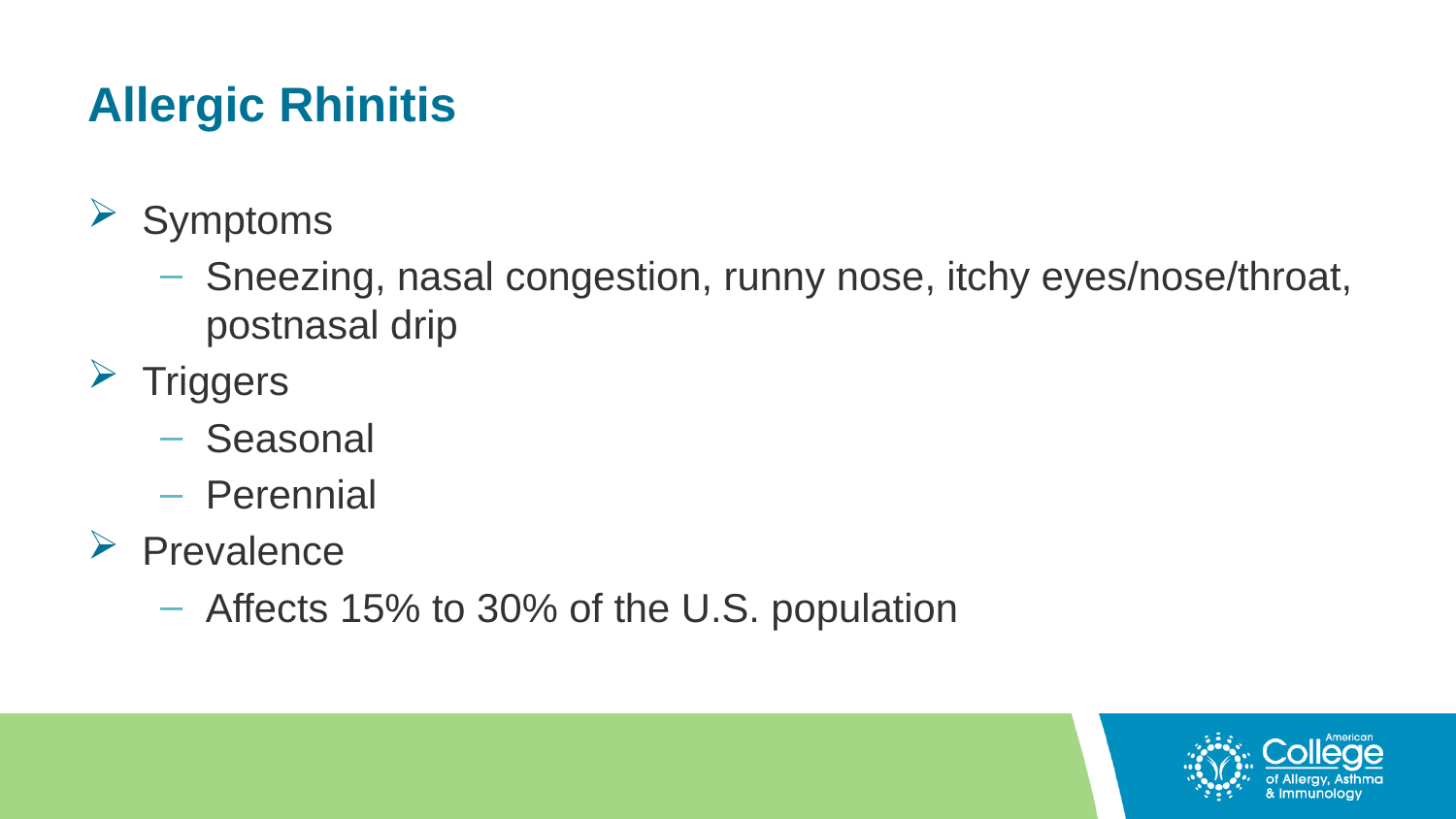

# Allergic Rhinitis
Symptoms
Sneezing, nasal congestion, runny nose, itchy eyes/nose/throat, postnasal drip
Triggers
Seasonal
Perennial
Prevalence
Affects 15% to 30% of the U.S. population